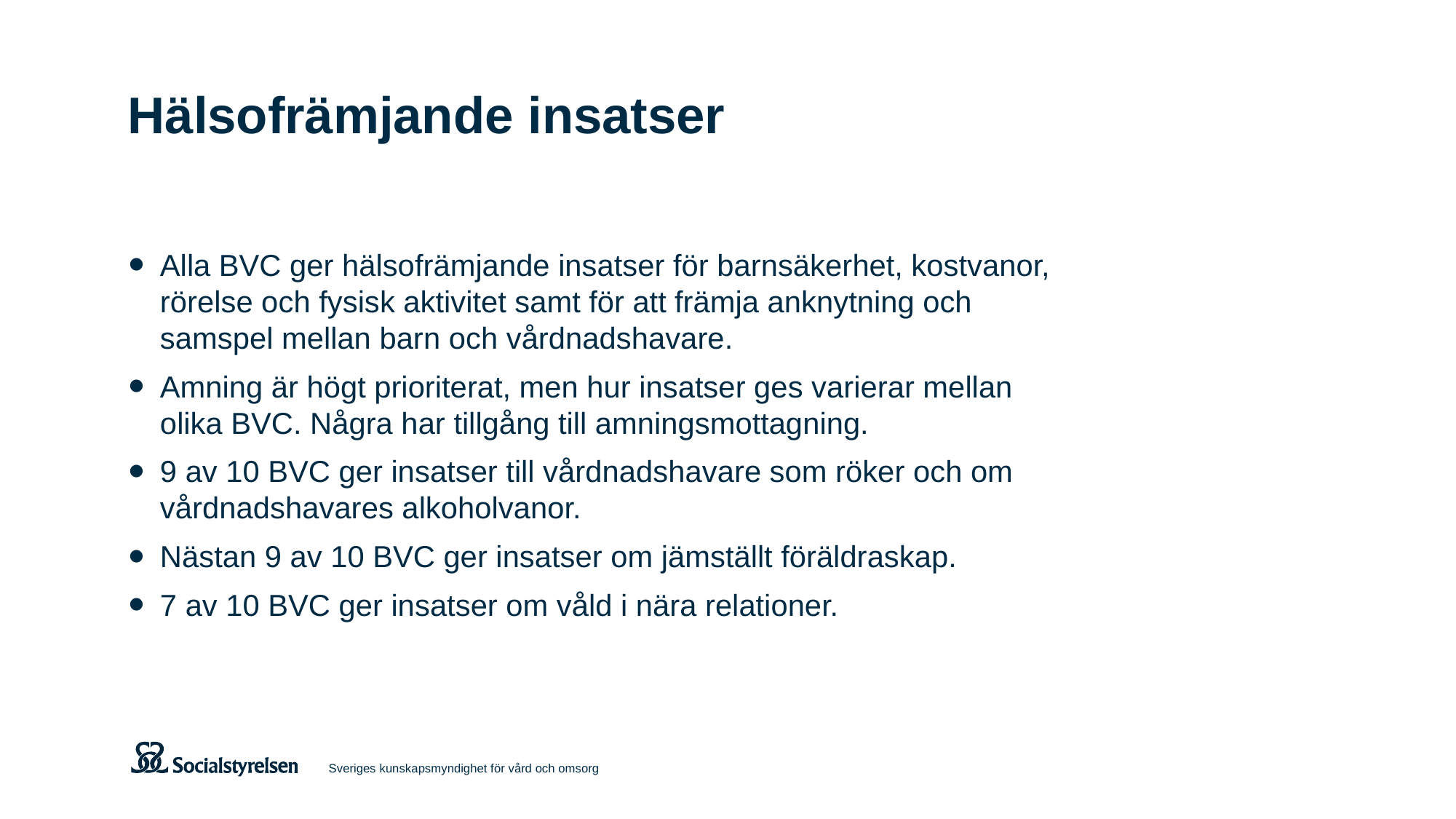

# Hälsofrämjande insatser
Alla BVC ger hälsofrämjande insatser för barnsäkerhet, kostvanor,
rörelse och fysisk aktivitet samt för att främja anknytning och
samspel mellan barn och vårdnadshavare.
Amning är högt prioriterat, men hur insatser ges varierar mellan
olika BVC. Några har tillgång till amningsmottagning.
9 av 10 BVC ger insatser till vårdnadshavare som röker och om vårdnadshavares alkoholvanor.
Nästan 9 av 10 BVC ger insatser om jämställt föräldraskap.
7 av 10 BVC ger insatser om våld i nära relationer.

Sveriges kunskapsmyndighet för vård och omsorg